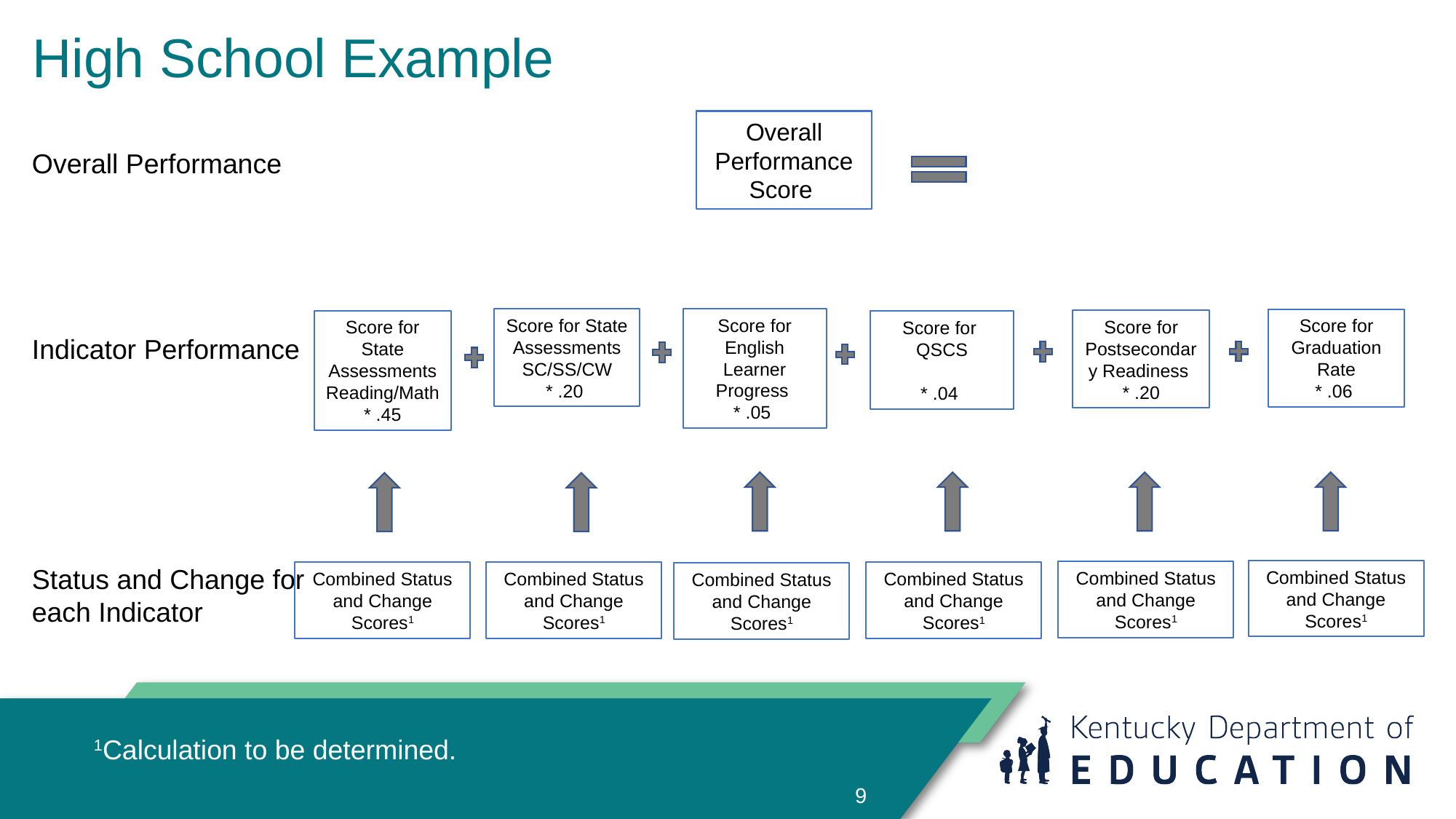

# High School Example
Overall Performance Score
Overall Performance

Score for English Learner Progress
* .05
Score for State Assessments SC/SS/CW
* .20
Score for Graduation Rate
* .06
Score for Postsecondary Readiness
* .20
Score for State Assessments Reading/Math * .45
Score for
QSCS
* .04
Indicator Performance

Status and Change for each Indicator
Combined Status and Change Scores1
Combined Status and Change Scores1
Combined Status and Change Scores1
Combined Status and Change Scores1
Combined Status and Change Scores1
Combined Status and Change Scores1
1Calculation to be determined.
9